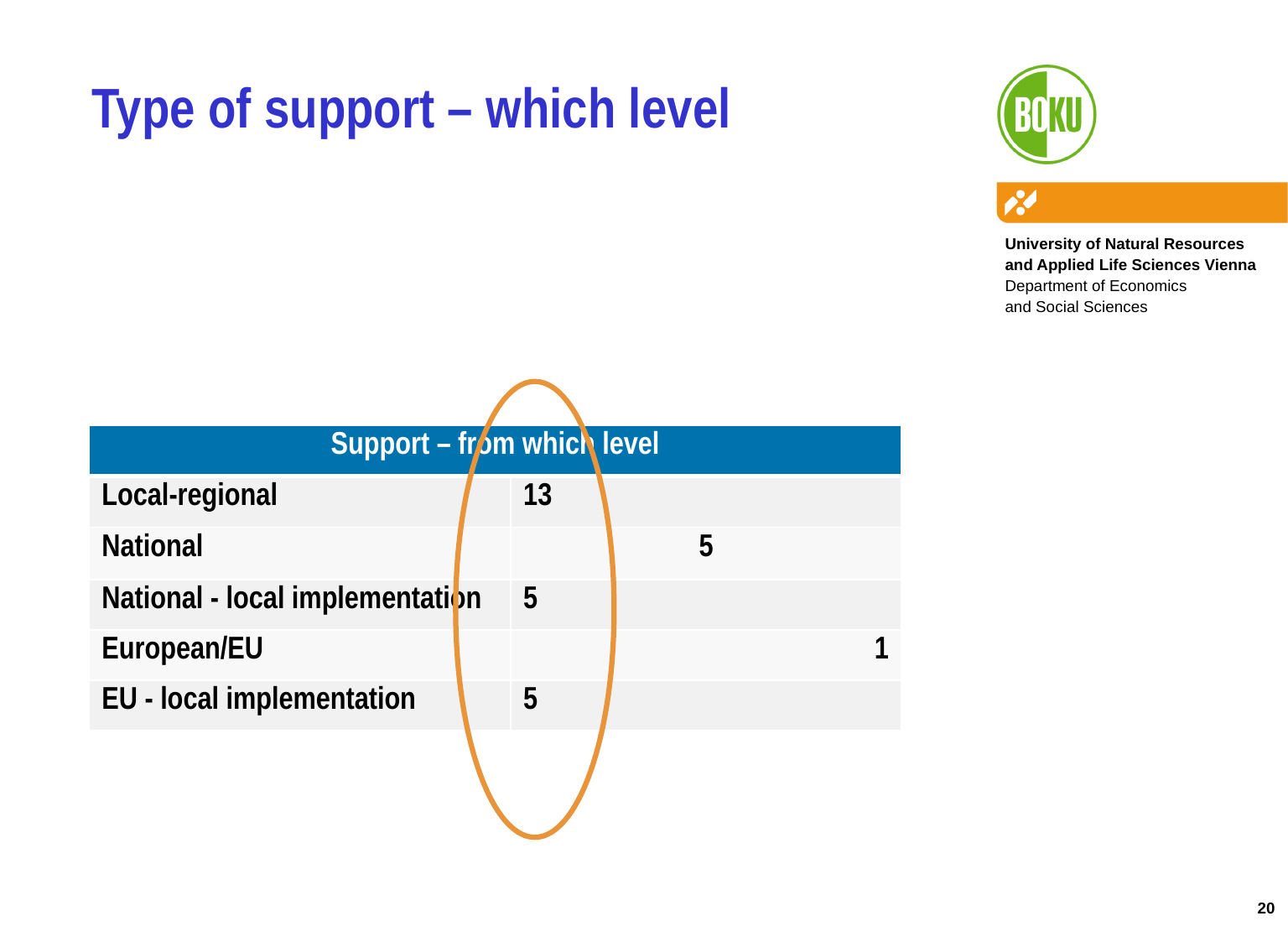

Type of support – which level

| Support – from which level |  |
| --- | --- |
| Local-regional | 13 |
| National | 5 |
| National - local implementation | 5 |
| European/EU | 1 |
| EU - local implementation | 5 |
20